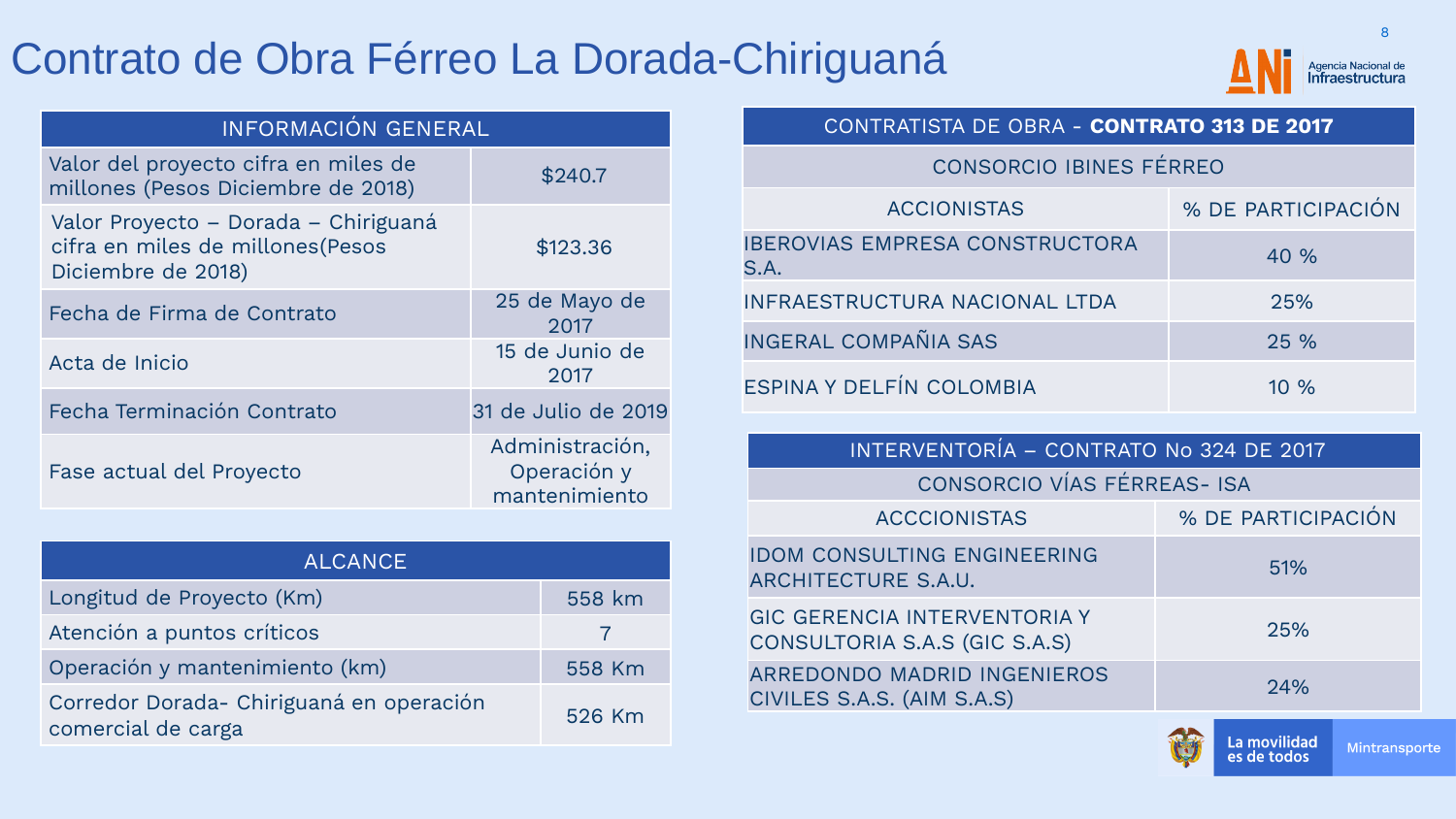

# Contrato de Obra Férreo La Dorada-Chiriguaná
| CONTRATISTA DE OBRA - CONTRATO 313 DE 2017 |  |
| --- | --- |
| CONSORCIO IBINES FÉRREO |  |
| ACCIONISTAS | % DE PARTICIPACIÓN |
| IBEROVIAS EMPRESA CONSTRUCTORA S.A. | 40 % |
| INFRAESTRUCTURA NACIONAL LTDA | 25% |
| INGERAL COMPAÑIA SAS | 25 % |
| ESPINA Y DELFÍN COLOMBIA | 10 % |
| INFORMACIÓN GENERAL |  |
| --- | --- |
| Valor del proyecto cifra en miles de millones (Pesos Diciembre de 2018) | $240.7 |
| Valor Proyecto – Dorada – Chiriguaná cifra en miles de millones(Pesos Diciembre de 2018) | $123.36 |
| Fecha de Firma de Contrato | 25 de Mayo de 2017 |
| Acta de Inicio | 15 de Junio de 2017 |
| Fecha Terminación Contrato | 31 de Julio de 2019 |
| Fase actual del Proyecto | Administración, Operación y mantenimiento |
| INTERVENTORÍA – CONTRATO No 324 DE 2017 |  |
| --- | --- |
| CONSORCIO VÍAS FÉRREAS- ISA |  |
| ACCCIONISTAS | % DE PARTICIPACIÓN |
| IDOM CONSULTING ENGINEERING ARCHITECTURE S.A.U. | 51% |
| GIC GERENCIA INTERVENTORIA Y CONSULTORIA S.A.S (GIC S.A.S) | 25% |
| ARREDONDO MADRID INGENIEROS CIVILES S.A.S. (AIM S.A.S) | 24% |
| ALCANCE |  |
| --- | --- |
| Longitud de Proyecto (Km) | 558 km |
| Atención a puntos críticos | 7 |
| Operación y mantenimiento (km) | 558 Km |
| Corredor Dorada- Chiriguaná en operación comercial de carga | 526 Km |